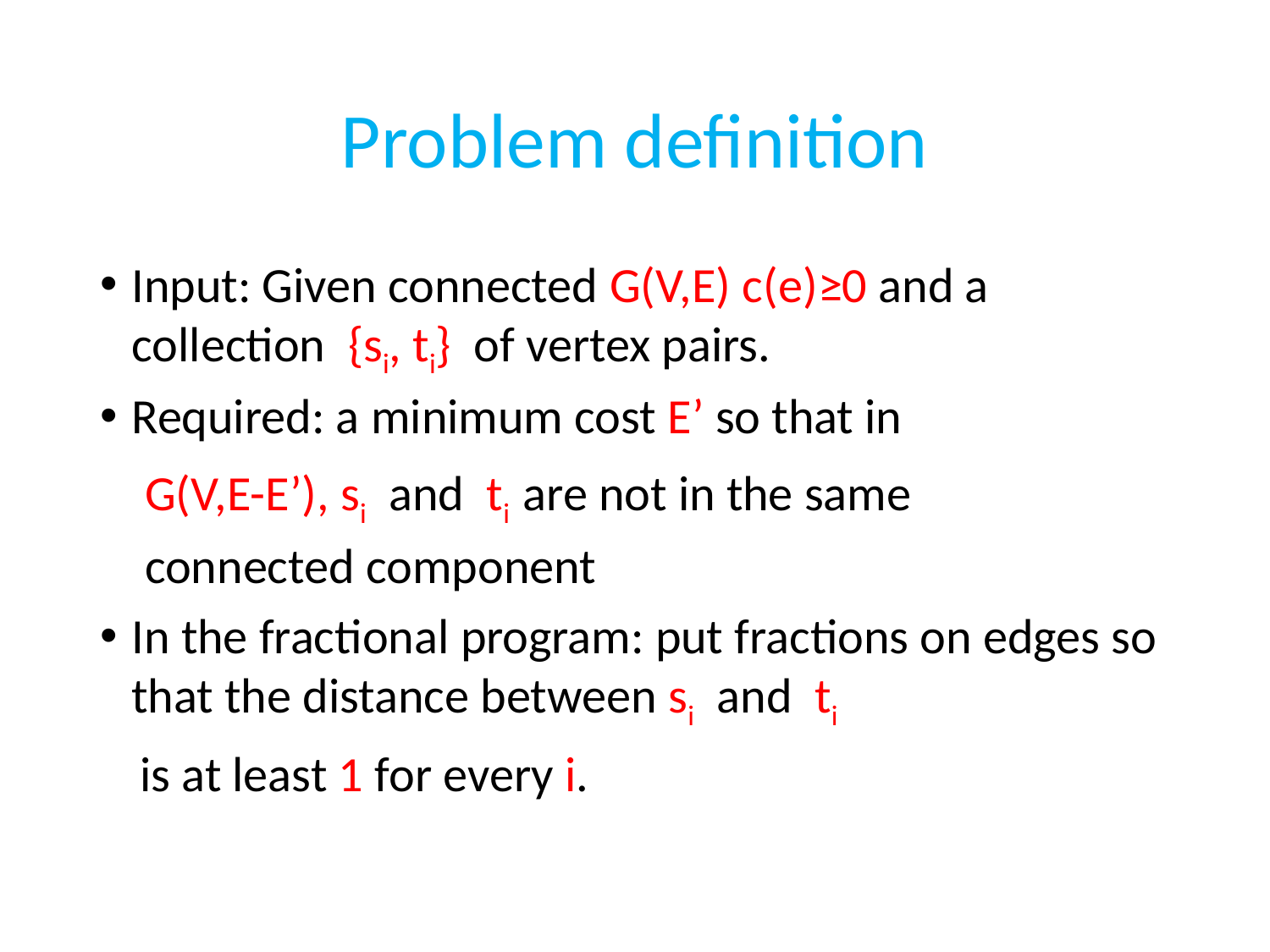

# Problem definition
Input: Given connected G(V,E) c(e)≥0 and a collection  {si, ti}  of vertex pairs.
Required: a minimum cost E’ so that in
    G(V,E-E’), si  and  ti  are not in the same
    connected component
In the fractional program: put fractions on edges so that the distance between si  and  ti
    is at least 1 for every i.